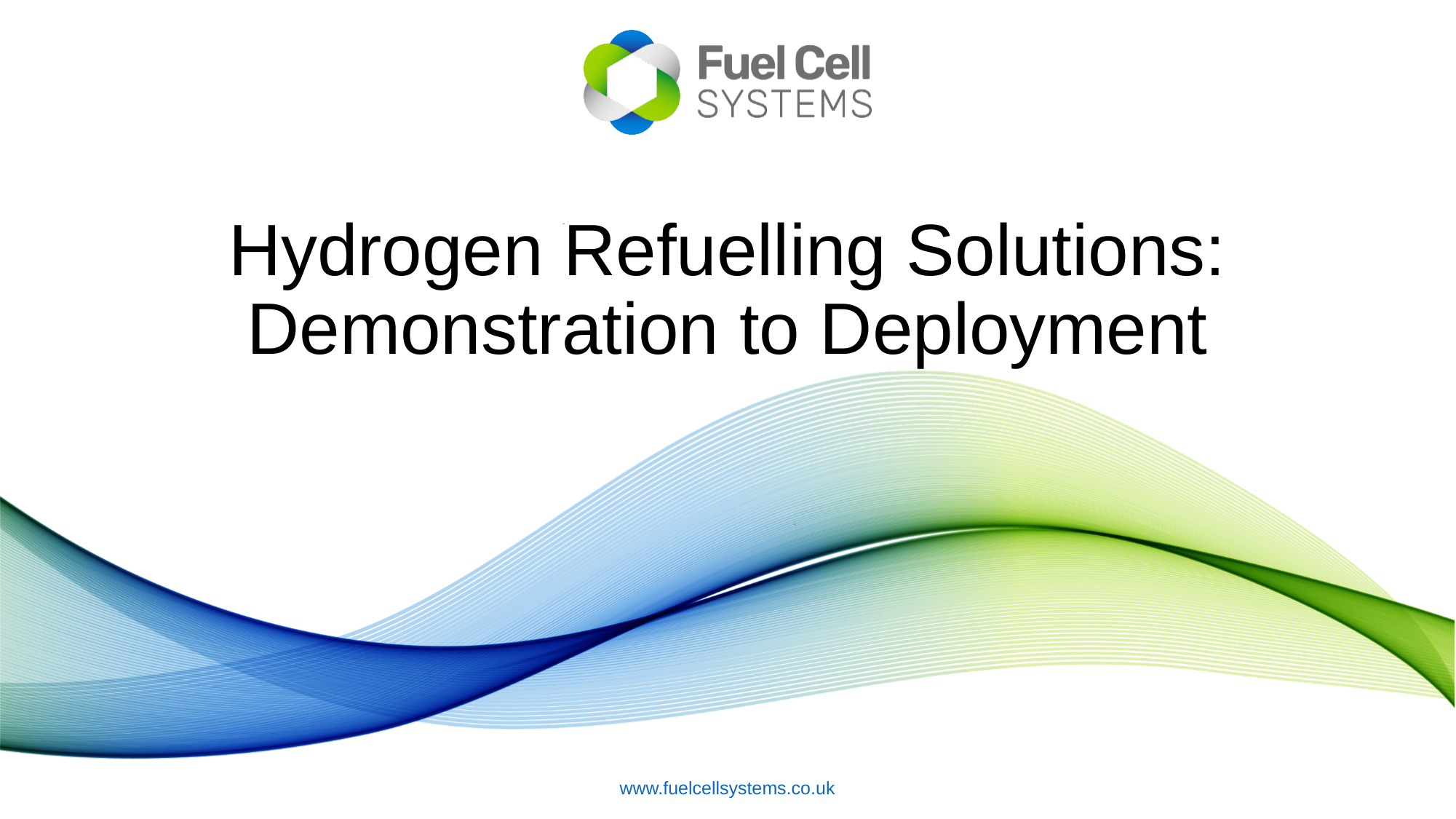

# Hydrogen Refuelling Solutions: Demonstration to Deployment
www.fuelcellsystems.co.uk